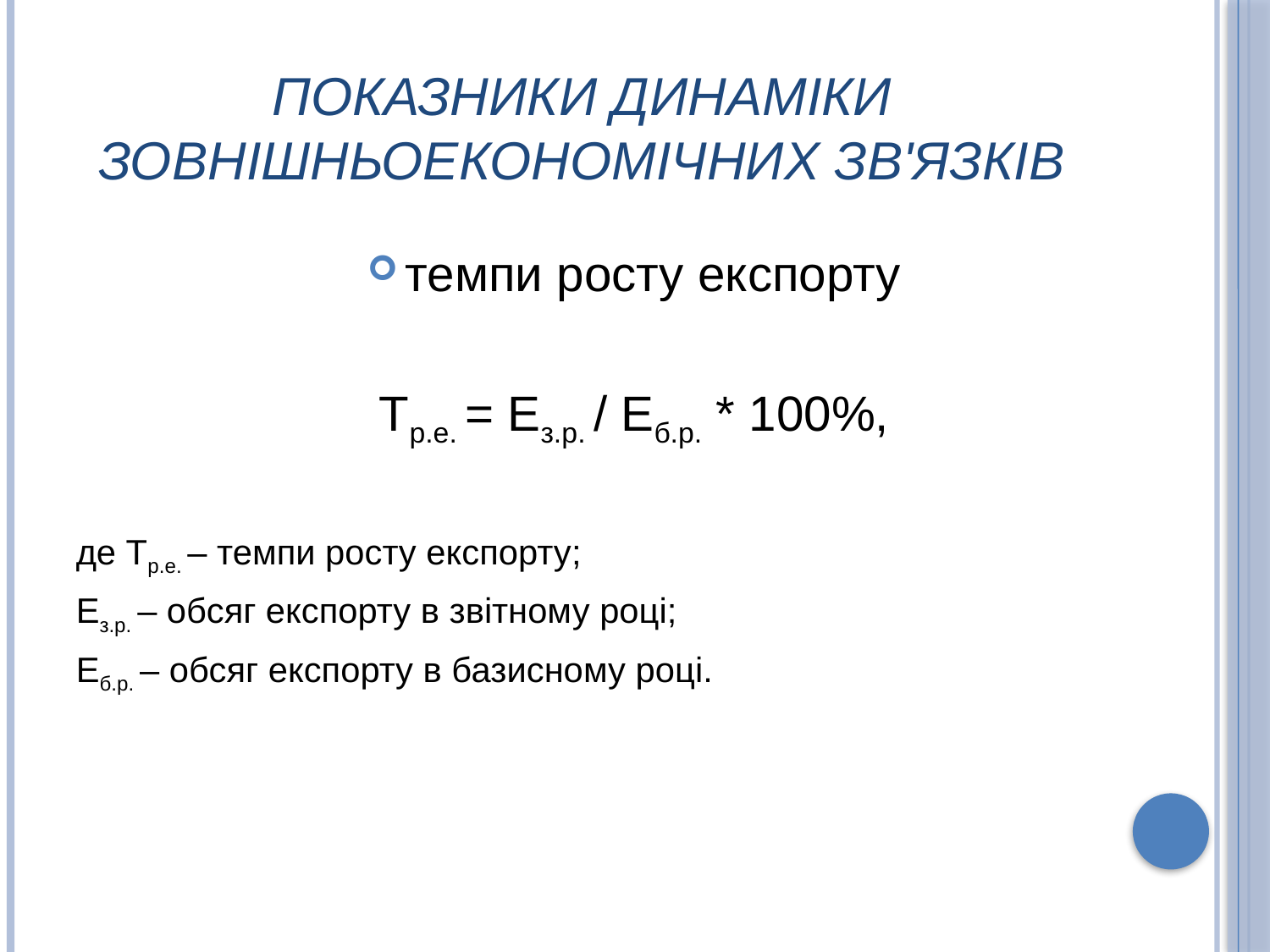

# Показники динаміки зовнішньоекономічних зв'язків
темпи росту експорту

Тр.е. = Ез.р. / Еб.р. * 100%,

де Тр.е. – темпи росту експорту;
Ез.р. – обсяг експорту в звітному році;
Еб.р. – обсяг експорту в базисному році.